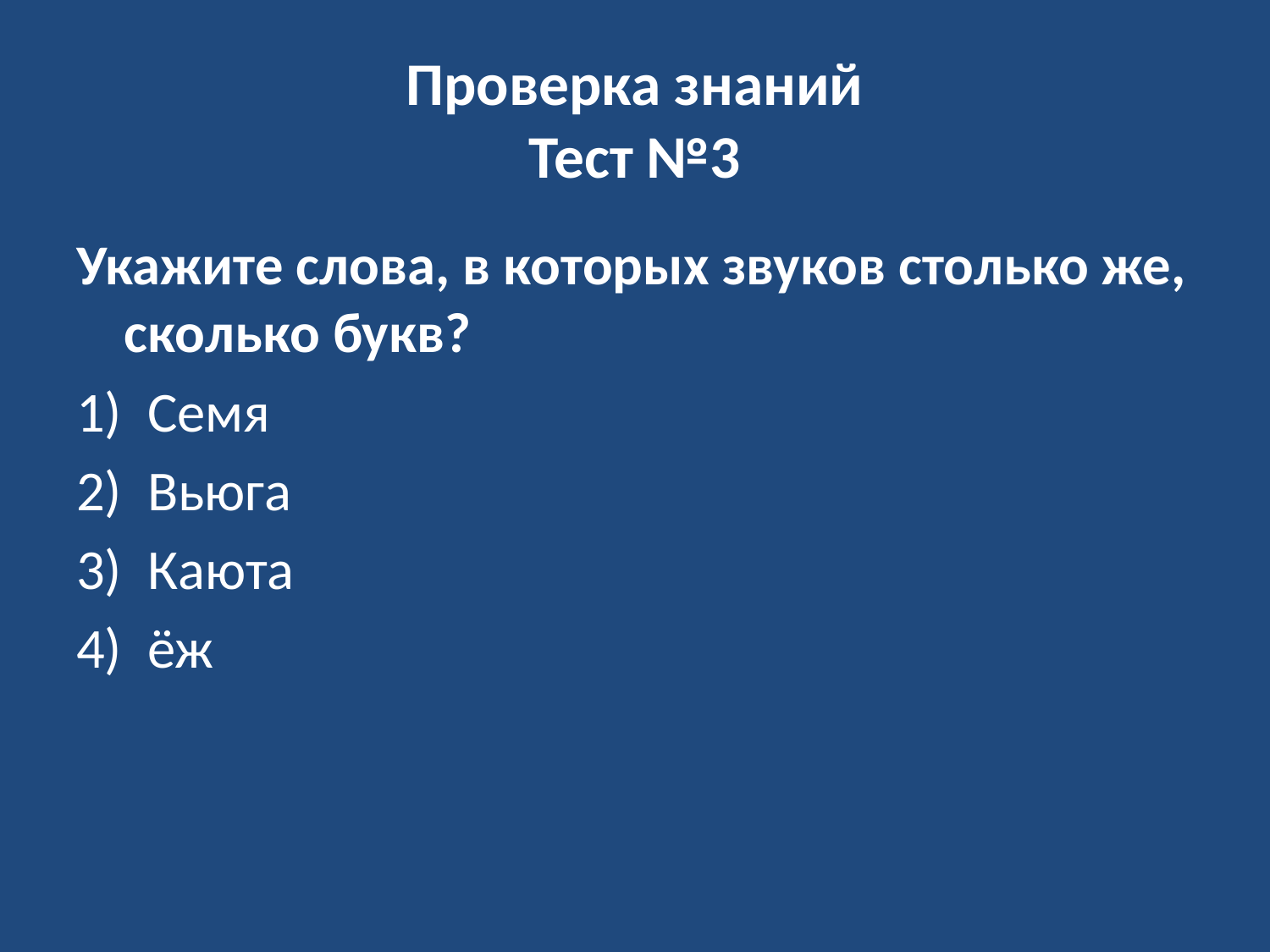

# Проверка знаний Тест №3
Укажите слова, в которых звуков столько же, сколько букв?
Семя
Вьюга
Каюта
ёж